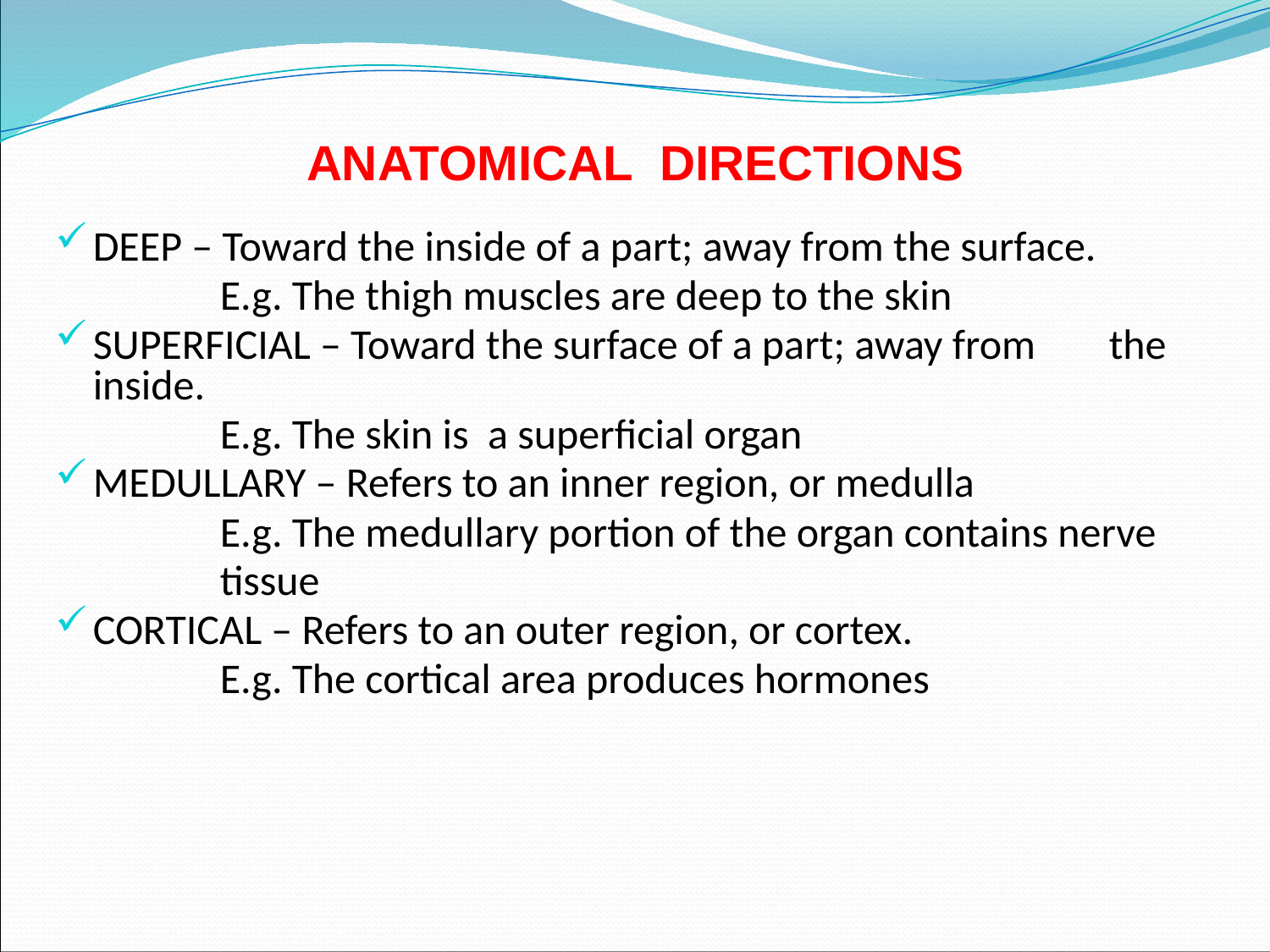

# ANATOMICAL  DIRECTIONS
DEEP – Toward the inside of a part; away from the surface.
		E.g. The thigh muscles are deep to the skin
SUPERFICIAL – Toward the surface of a part; away from 	the inside.
		E.g. The skin is  a superficial organ
MEDULLARY – Refers to an inner region, or medulla
		E.g. The medullary portion of the organ contains nerve
		tissue
CORTICAL – Refers to an outer region, or cortex.
		E.g. The cortical area produces hormones